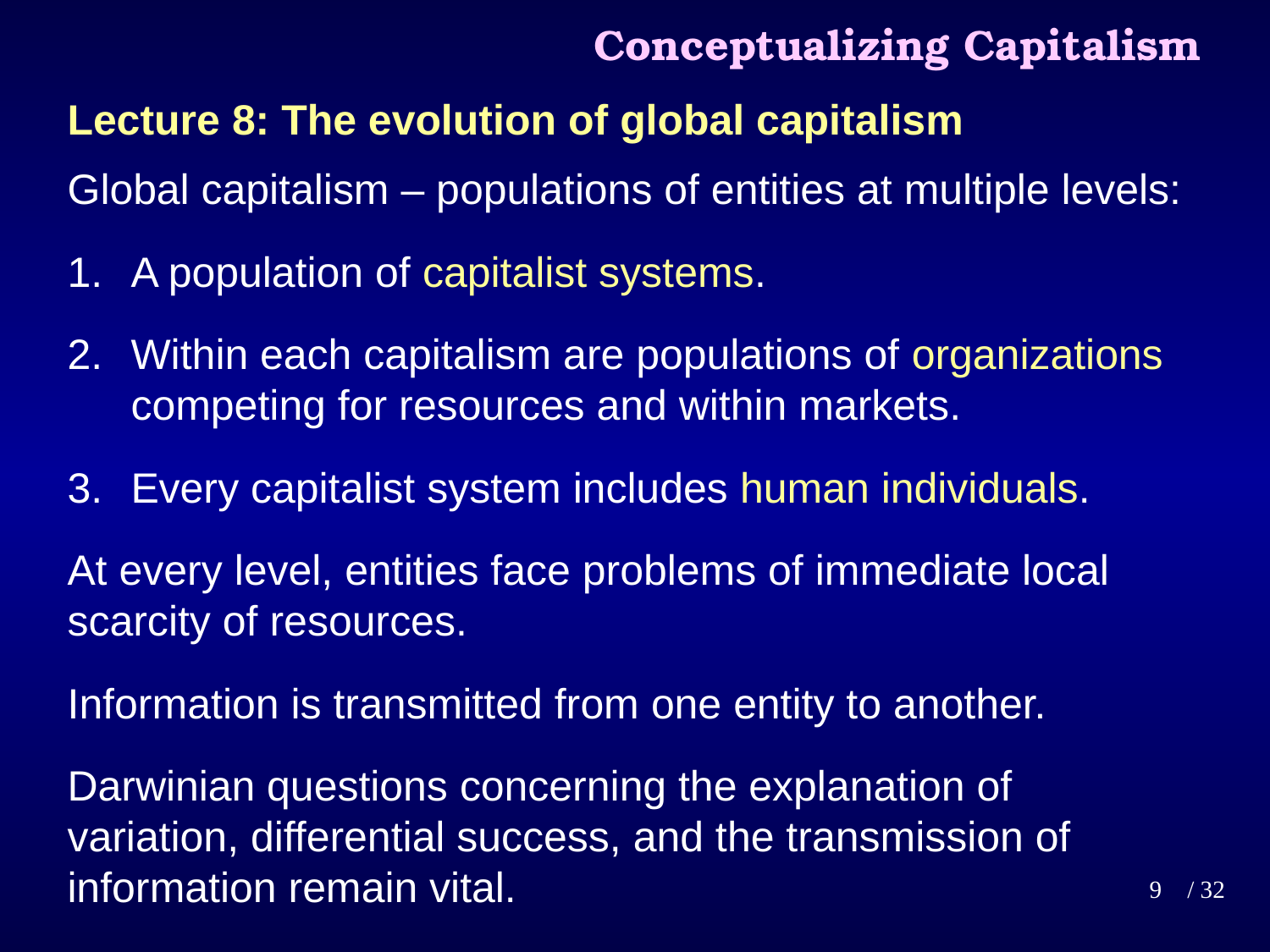

# Conceptualizing Capitalism
Lecture 8: The evolution of global capitalism
Global capitalism – populations of entities at multiple levels:
A population of capitalist systems.
Within each capitalism are populations of organizations competing for resources and within markets.
Every capitalist system includes human individuals.
At every level, entities face problems of immediate local scarcity of resources.
Information is transmitted from one entity to another.
Darwinian questions concerning the explanation of variation, differential success, and the transmission of information remain vital.
9
/ 32